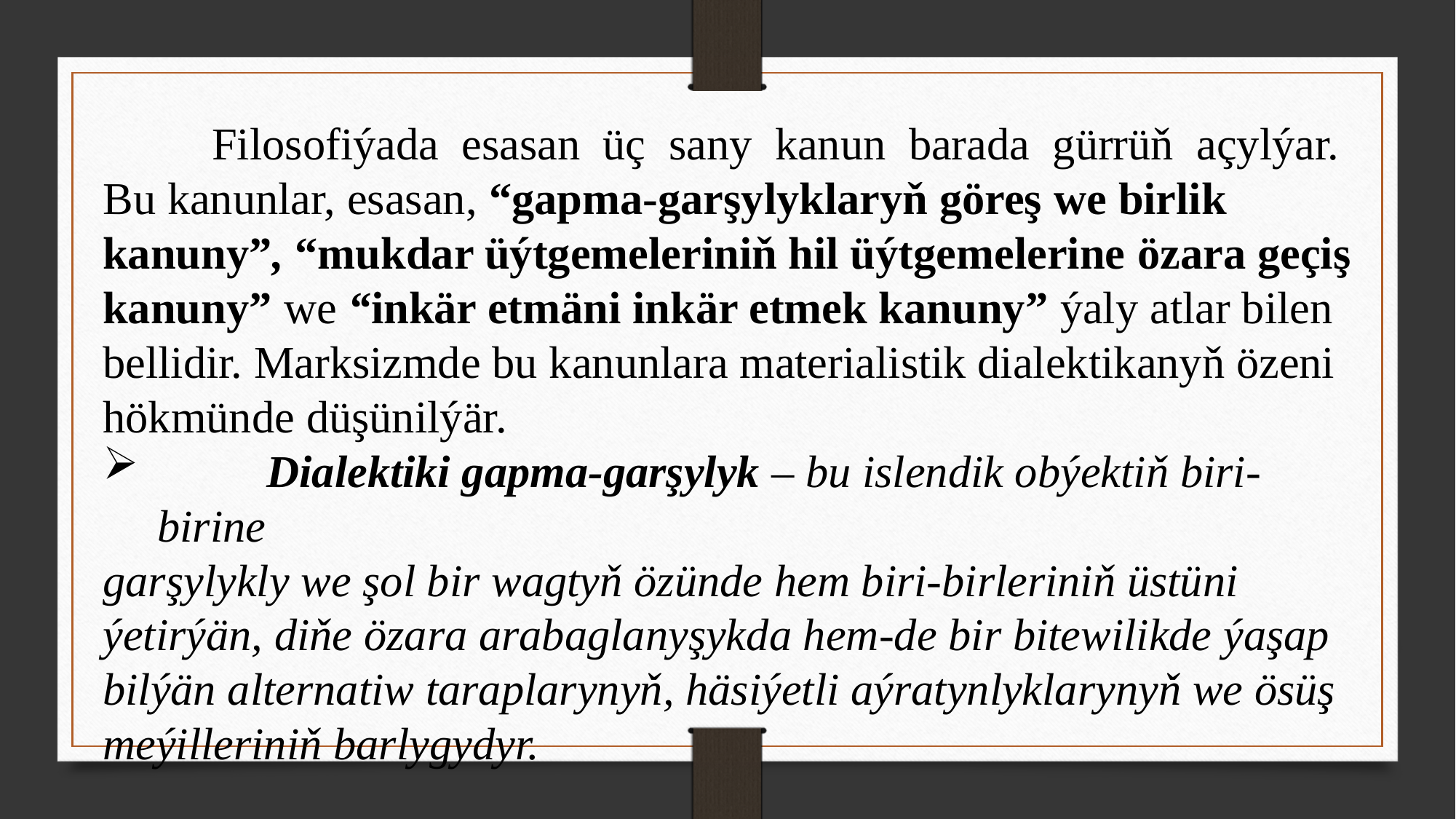

Filosofiýada  esasan  üç  sany  kanun  barada  gürrüň  açylýar. Bu kanunlar, esasan, “gapma-garşylyklaryň göreş we birlik kanuny”, “mukdar üýtgemeleriniň hil üýtgemelerine özara geçiş kanuny” we “inkär etmäni inkär etmek kanuny” ýaly atlar bilen bellidir. Marksizmde bu kanunlara materialistik dialektikanyň özeni hökmünde düşünilýär.
	Dialektiki gapma-garşylyk – bu islendik obýektiň biri-birine
garşylykly we şol bir wagtyň özünde hem biri-birleriniň üstüni
ýetirýän, diňe özara arabaglanyşykda hem-de bir bitewilikde ýaşap
bilýän alternatiw taraplarynyň, häsiýetli aýratynlyklarynyň we ösüş
meýilleriniň barlygydyr.